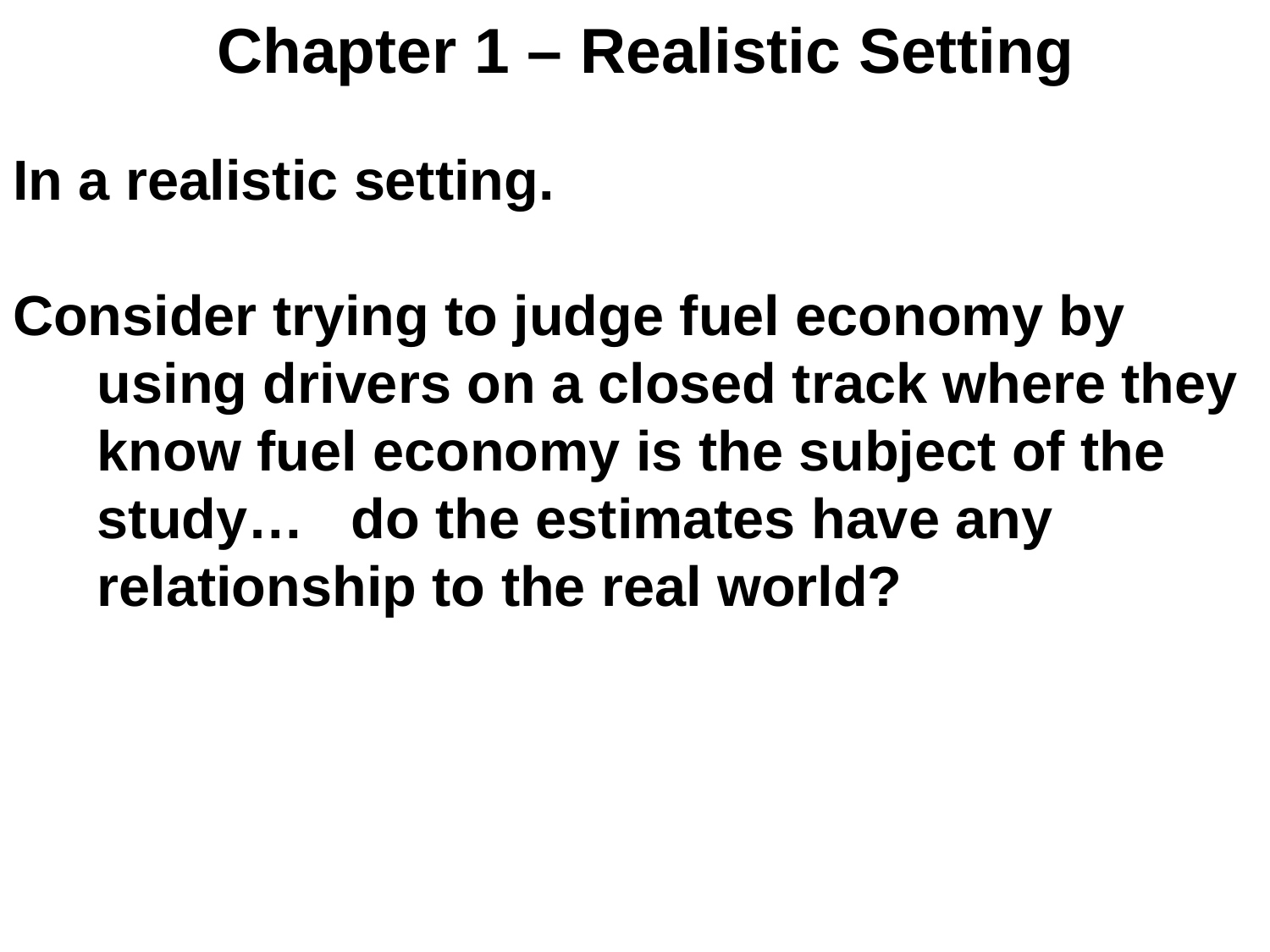

# Chapter 1 – Realistic Setting
In a realistic setting.

Consider trying to judge fuel economy by using drivers on a closed track where they know fuel economy is the subject of the study…   do the estimates have any relationship to the real world?